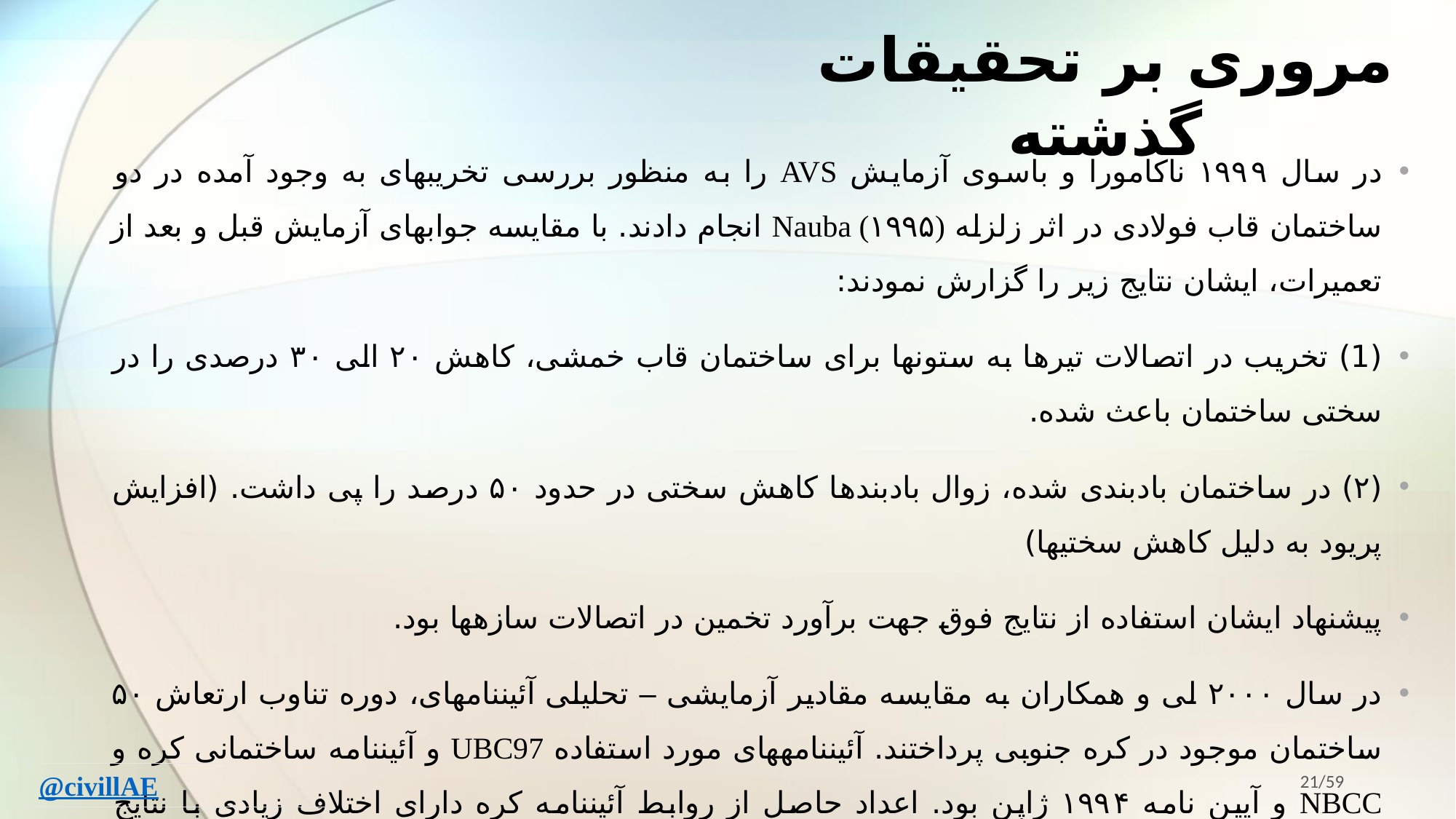

# مروری بر تحقیقات گذشته
در سال ۱۹۹۹ ناکامورا و باسوی آزمایش AVS را به منظور بررسی تخریب­های به وجود آمده در دو ساختمان قاب فولادی در اثر زلزله Nauba (۱۹۹۵) انجام دادند. با مقایسه جواب­های آزمایش قبل و بعد از تعمیرات، ایشان نتایج زیر را گزارش نمودند:
(1) تخریب در اتصالات تیرها به ستون­ها برای ساختمان قاب خمشی، کاهش ۲۰ الی ۳۰ درصدی را در سختی ساختمان باعث شده.
(۲) در ساختمان بادبندی شده، زوال بادبندها کاهش سختی در حدود ۵۰ درصد را پی داشت. (افزایش پریود به دلیل کاهش سختی­ها)
پیشنهاد ایشان استفاده از نتایج فوق جهت برآورد تخمين در اتصالات سازه­ها بود.
در سال ۲۰۰۰ لی و همکاران به مقایسه مقادیر آزمایشی – تحلیلی آئین­نامه­ای، دوره تناوب ارتعاش ۵۰ ساختمان موجود در کره جنوبی پرداختند. آئین­نامه­های مورد استفاده UBC97 و آئین­نامه ساختمانی کره و NBCC و آیین نامه ۱۹۹۴ ژاپن بود. اعداد حاصل از روابط آئین­نامه کره دارای اختلاف زیادی با نتایج تجربی بود و همچنین هیچ یک از آئین­نامه­ها نتایجی قابل قبول برای زمان تناوب ساختمان­های بلند مرتبه با دیوار برشی ارائه نکردند. در این تحقیق با استفاده از نتایج تجربی، رابطه­ای مناسب ارائه گردید.
21/59
@civillAE